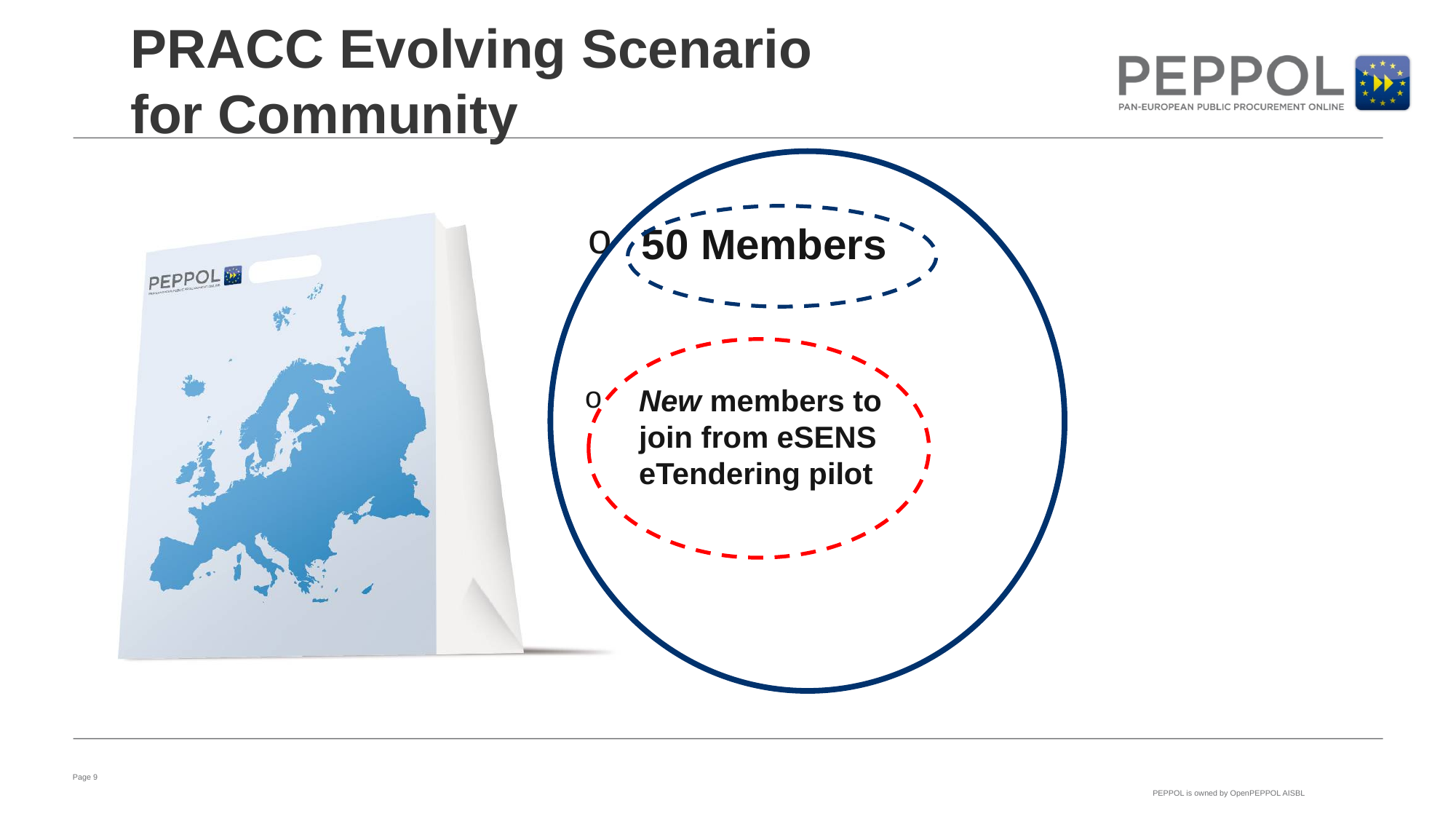

PRACC Evolving Scenario for Community

50 Members

New members to join from eSENS eTendering pilot
Page 9